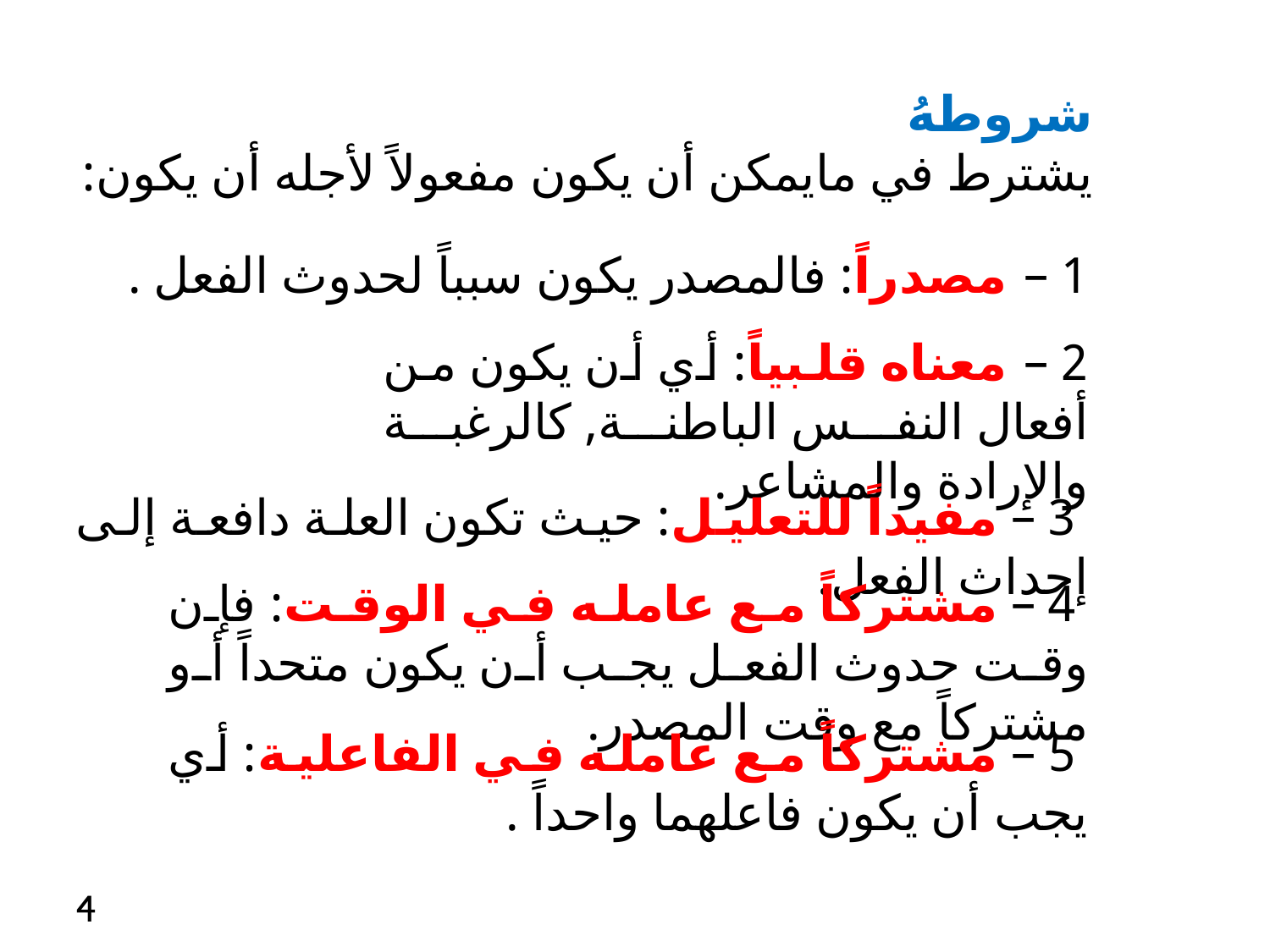

شروطهُ
     يشترط في مايمكن أن يكون مفعولاً لأجله أن يكون:
1 – مصدراً: فالمصدر يكون سبباً لحدوث الفعل .
2 – معناه قلبياً: أي أن يكون من أفعال النفس الباطنة, كالرغبة والإرادة والمشاعر.
 3 – مفيداً للتعليل: حيث تكون العلة دافعة إلى إحداث الفعل.
 4 – مشتركاً مع عامله في الوقت: فإن وقت حدوث الفعل يجب أن يكون متحداً أو مشتركاً مع وقت المصدر.
 5 – مشتركاً مع عامله في الفاعلية: أي يجب أن يكون فاعلهما واحداً .
4